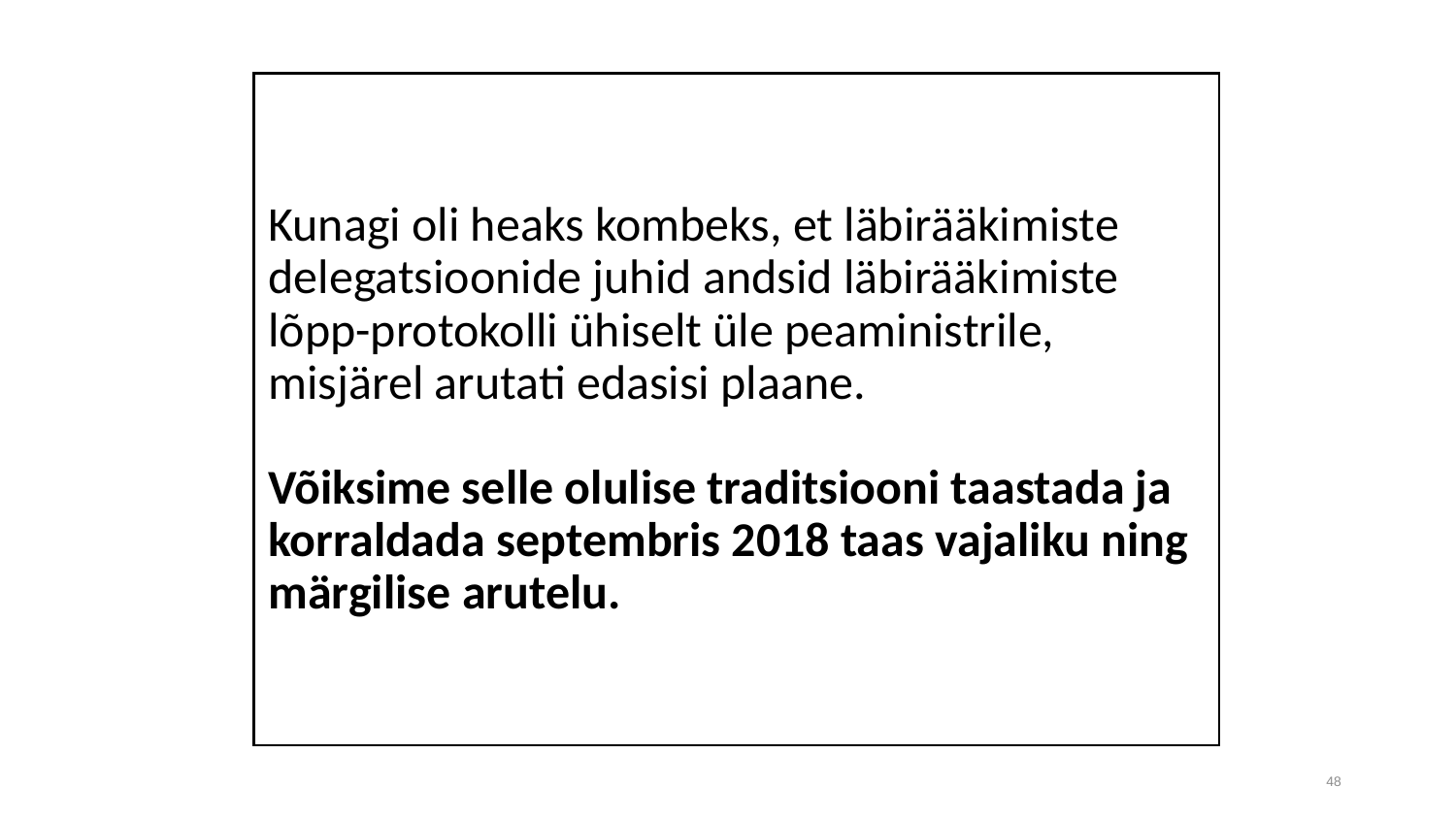

# Kunagi oli heaks kombeks, et läbirääkimiste delegatsioonide juhid andsid läbirääkimiste lõpp-protokolli ühiselt üle peaministrile, misjärel arutati edasisi plaane. Võiksime selle olulise traditsiooni taastada ja korraldada septembris 2018 taas vajaliku ning märgilise arutelu.
48